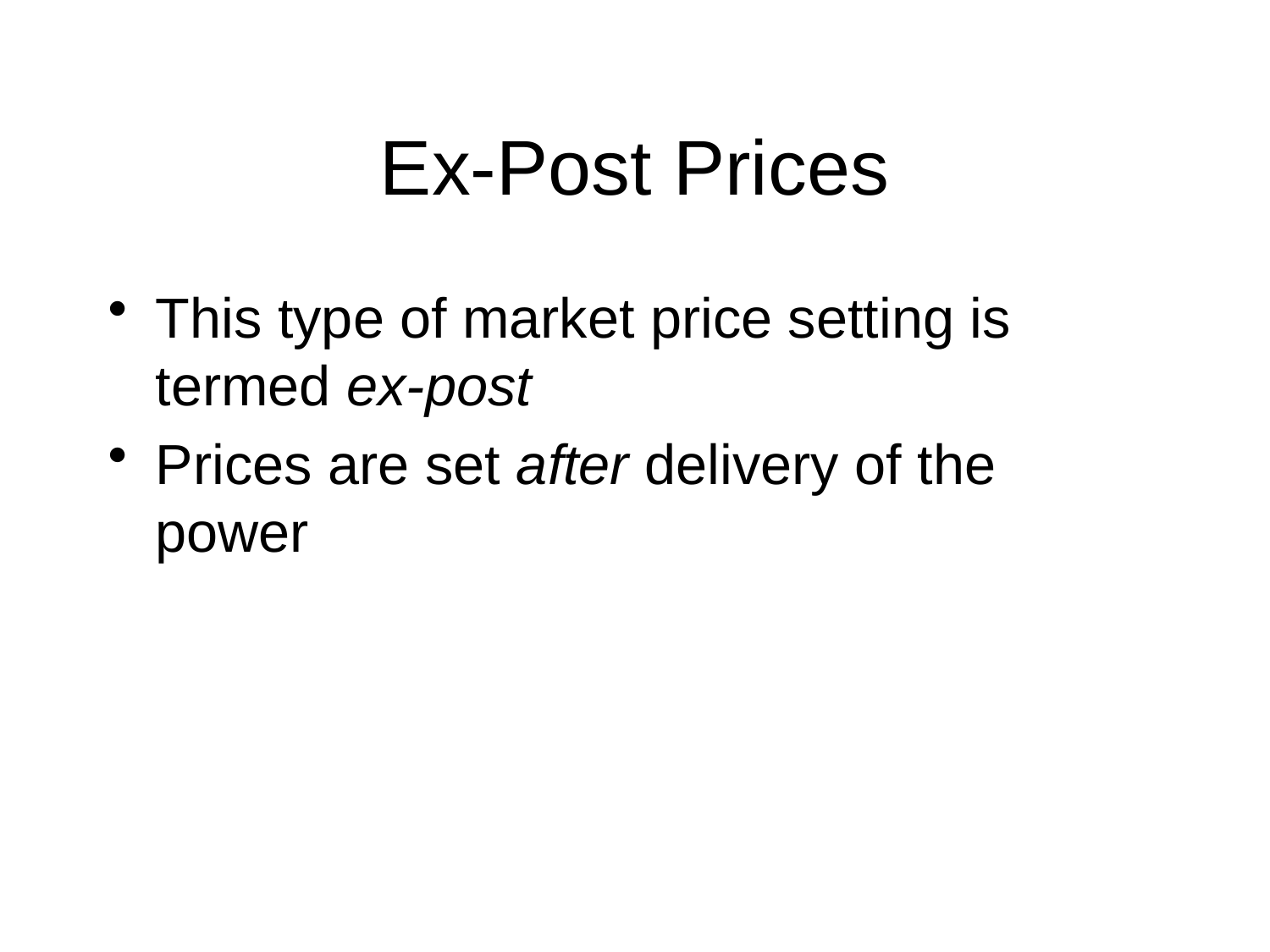

# Ex-Post Prices
This type of market price setting is termed ex-post
Prices are set after delivery of the power